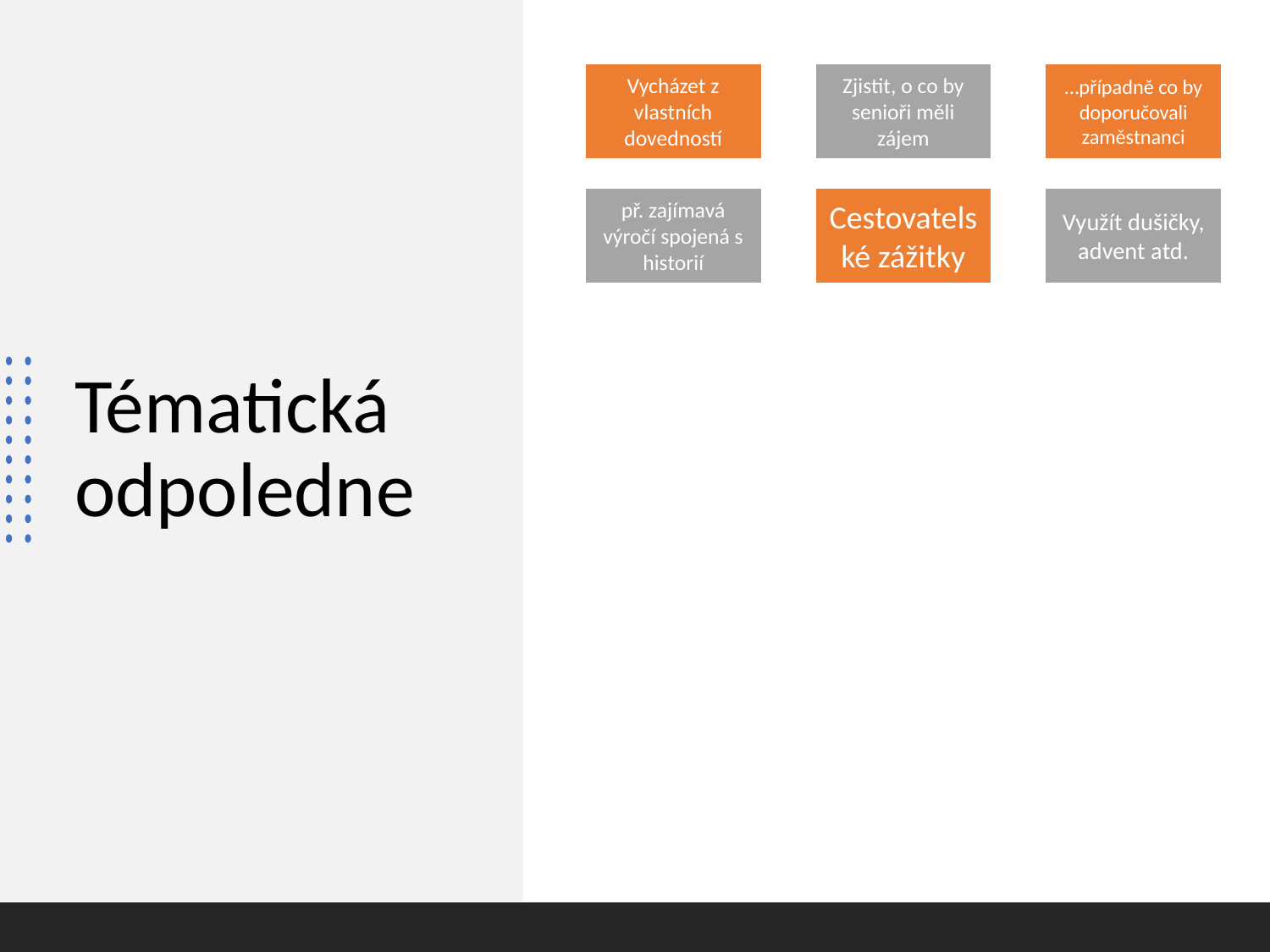

Vycházet z vlastních dovedností
Zjistit, o co by senioři měli zájem
…případně co by doporučovali zaměstnanci
př. zajímavá výročí spojená s historií
Cestovatelské zážitky
Využít dušičky, advent atd.
# Tématická odpoledne